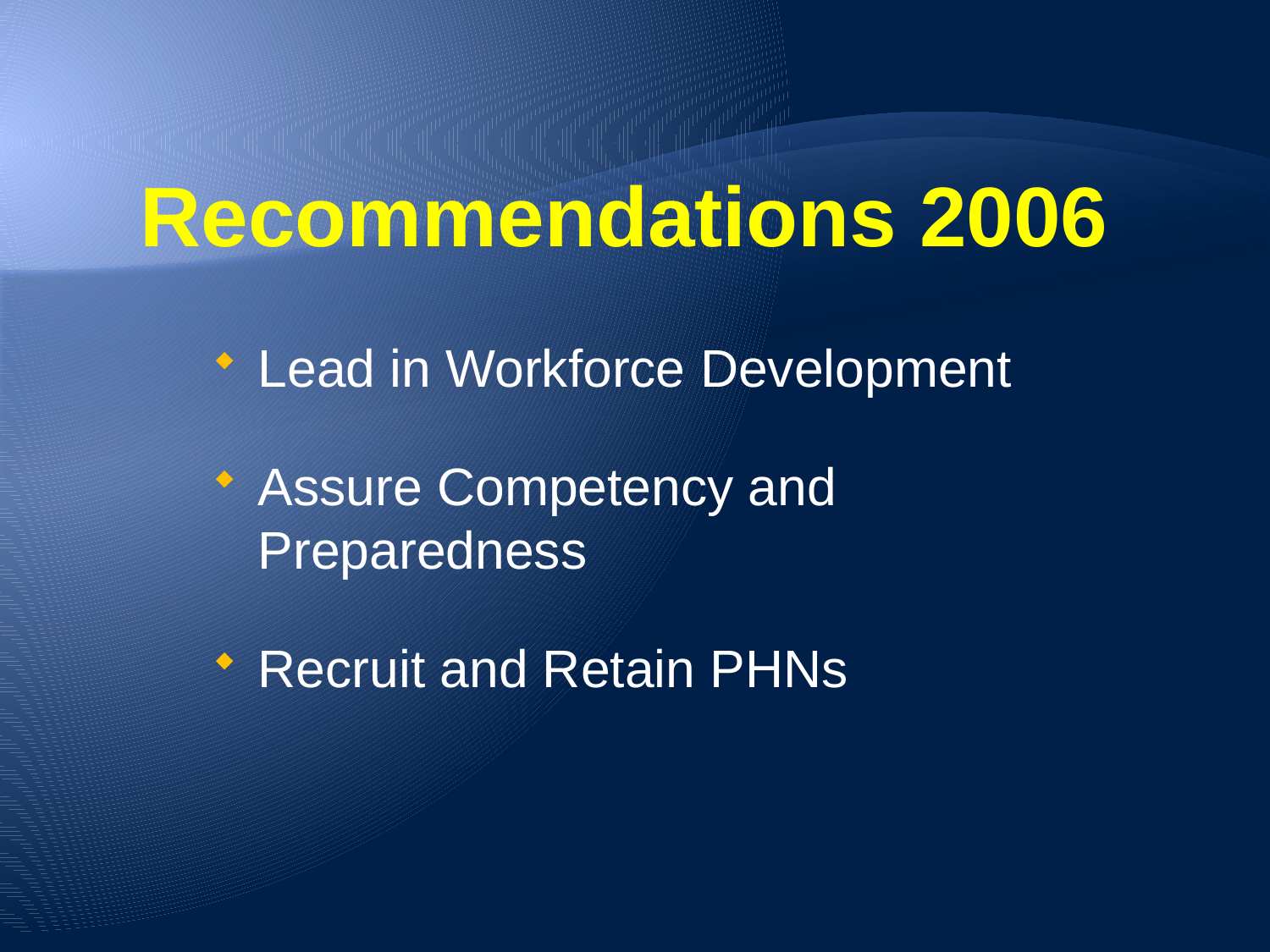

# Recommendations 2006
Lead in Workforce Development

Assure Competency and Preparedness

Recruit and Retain PHNs